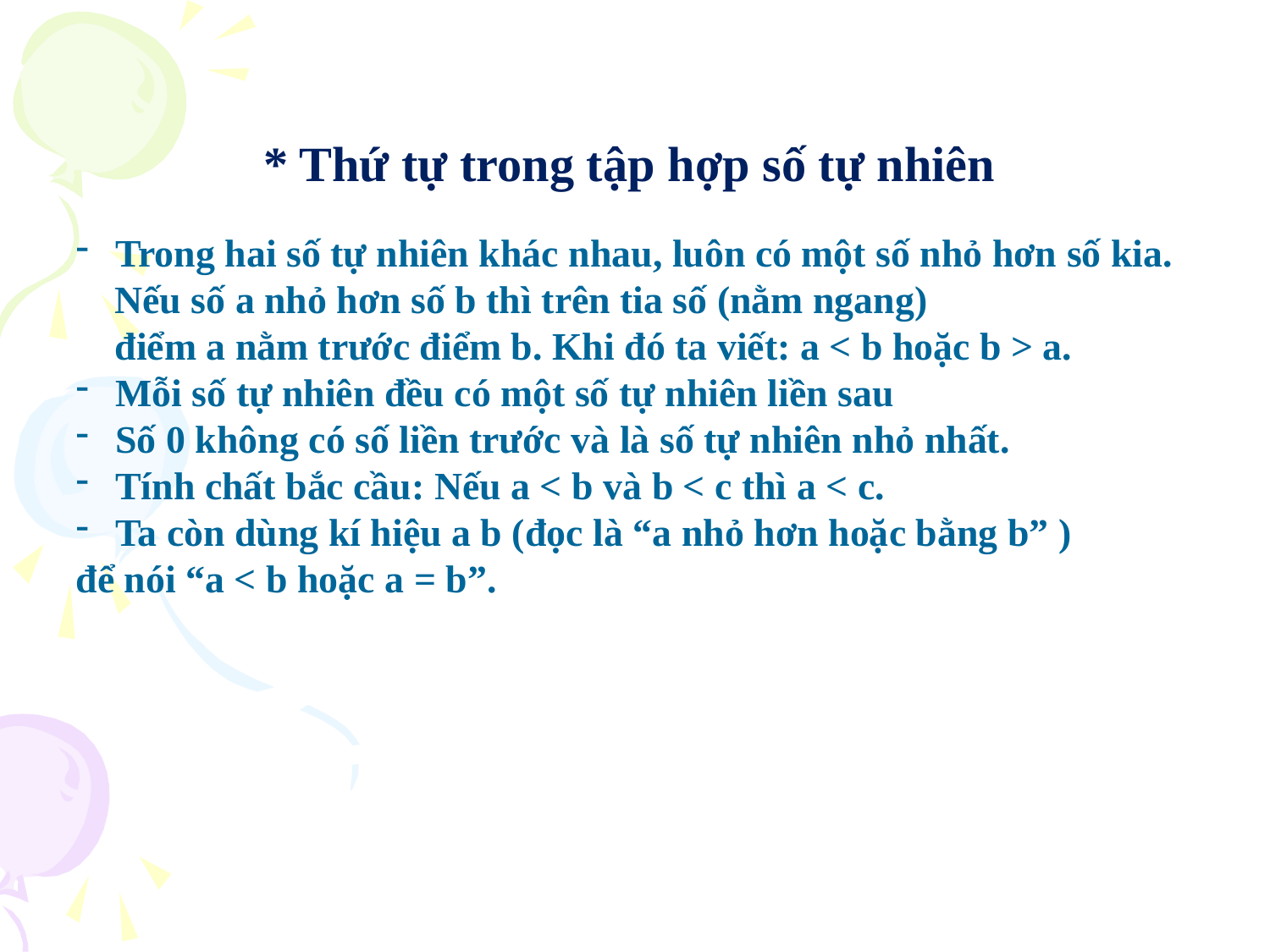

* Thứ tự trong tập hợp số tự nhiên
Trong hai số tự nhiên khác nhau, luôn có một số nhỏ hơn số kia.
    Nếu số a nhỏ hơn số b thì trên tia số (nằm ngang)
    điểm a nằm trước điểm b. Khi đó ta viết: a < b hoặc b > a.
Mỗi số tự nhiên đều có một số tự nhiên liền sau
Số 0 không có số liền trước và là số tự nhiên nhỏ nhất.
Tính chất bắc cầu: Nếu a < b và b < c thì a < c.
Ta còn dùng kí hiệu a b (đọc là “a nhỏ hơn hoặc bằng b” )
để nói “a < b hoặc a = b”.